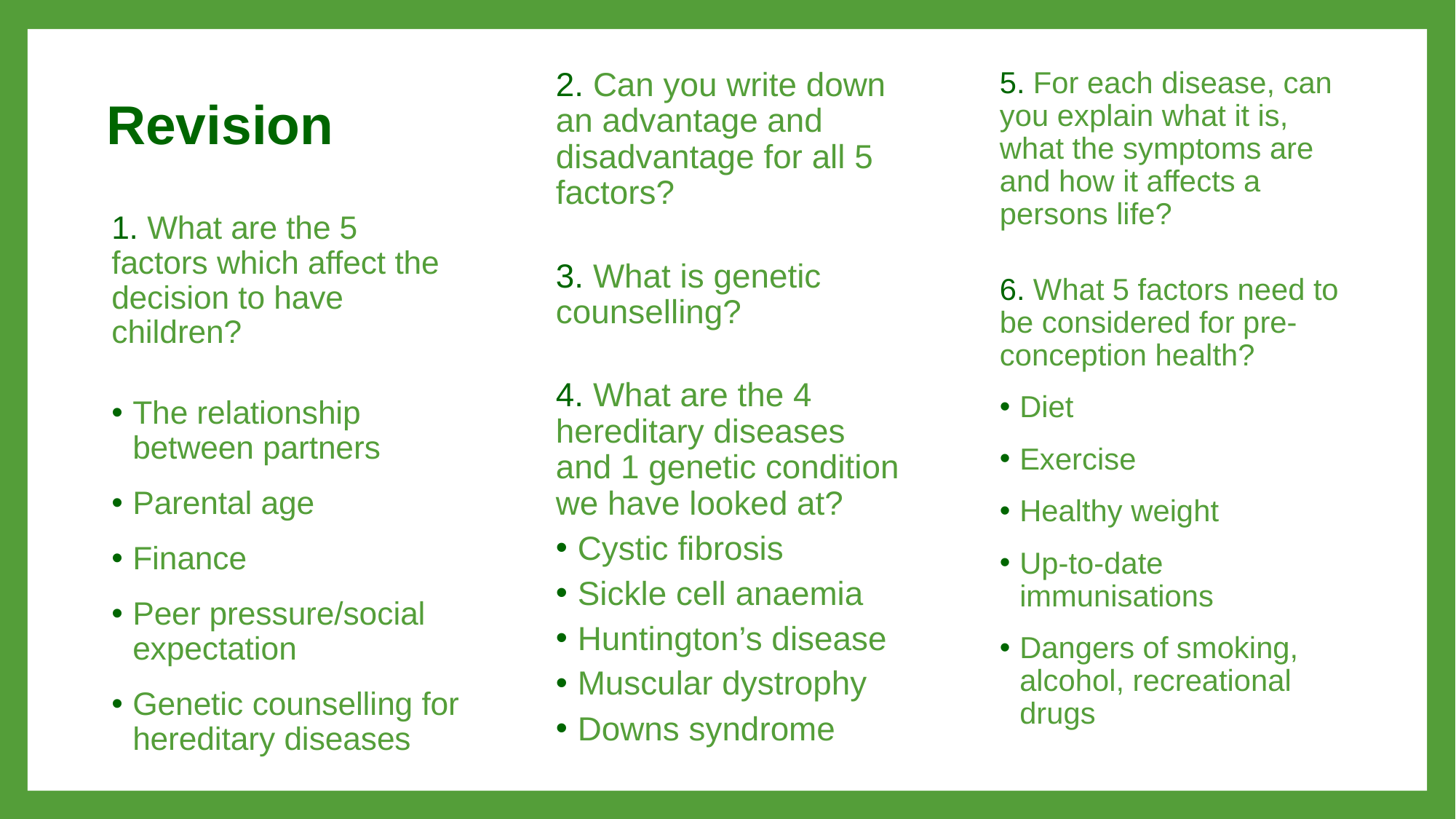

# Revision
2. Can you write down an advantage and disadvantage for all 5 factors?

3. What is genetic counselling?

4. What are the 4 hereditary diseases and 1 genetic condition we have looked at?
Cystic fibrosis
Sickle cell anaemia
Huntington’s disease
Muscular dystrophy
Downs syndrome

5. For each disease, can you explain what it is, what the symptoms are and how it affects a persons life?

6. What 5 factors need to be considered for pre-conception health?
Diet
Exercise
Healthy weight
Up-to-date immunisations
Dangers of smoking, alcohol, recreational drugs

1. What are the 5 factors which affect the decision to have children?

The relationship between partners
Parental age
Finance
Peer pressure/social expectation
Genetic counselling for hereditary diseases